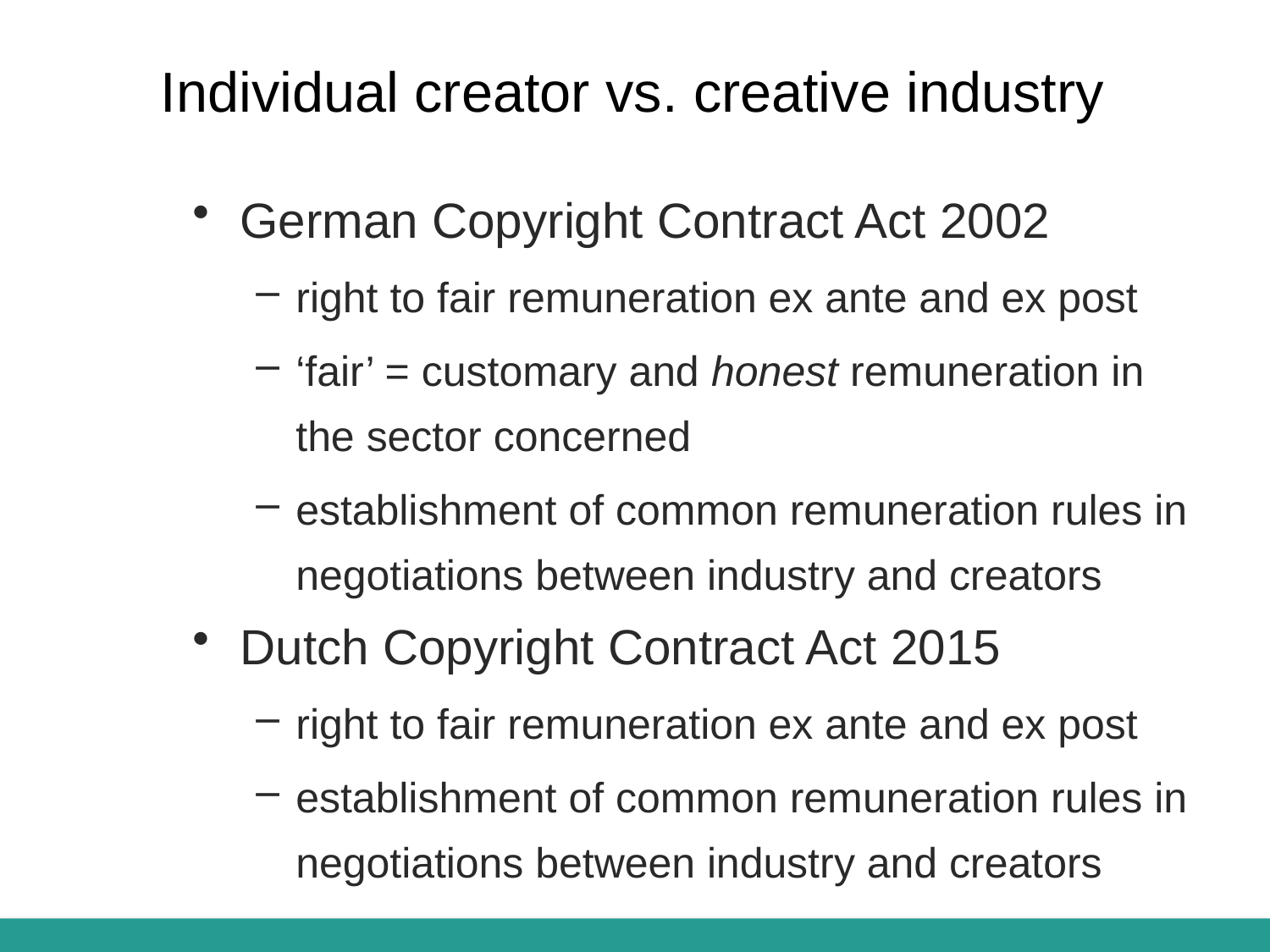

# Individual creator vs. creative industry
German Copyright Contract Act 2002
right to fair remuneration ex ante and ex post
‘fair’ = customary and honest remuneration in the sector concerned
establishment of common remuneration rules in negotiations between industry and creators
Dutch Copyright Contract Act 2015
right to fair remuneration ex ante and ex post
establishment of common remuneration rules in negotiations between industry and creators